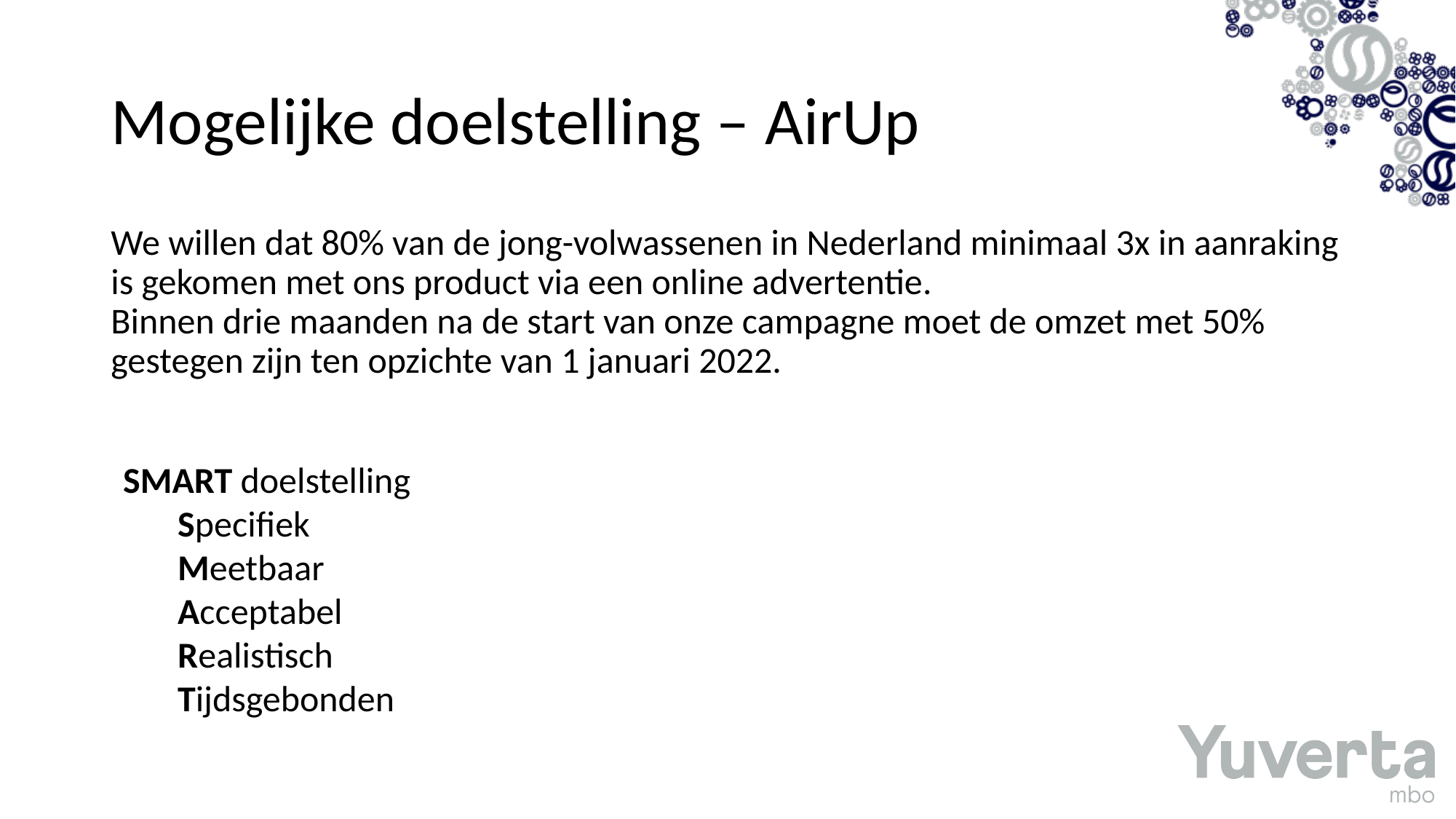

# Mogelijke doelstelling – AirUp
We willen dat 80% van de jong-volwassenen in Nederland minimaal 3x in aanraking is gekomen met ons product via een online advertentie.
Binnen drie maanden na de start van onze campagne moet de omzet met 50% gestegen zijn ten opzichte van 1 januari 2022.

SMART doelstelling
Specifiek
Meetbaar
Acceptabel
Realistisch
Tijdsgebonden